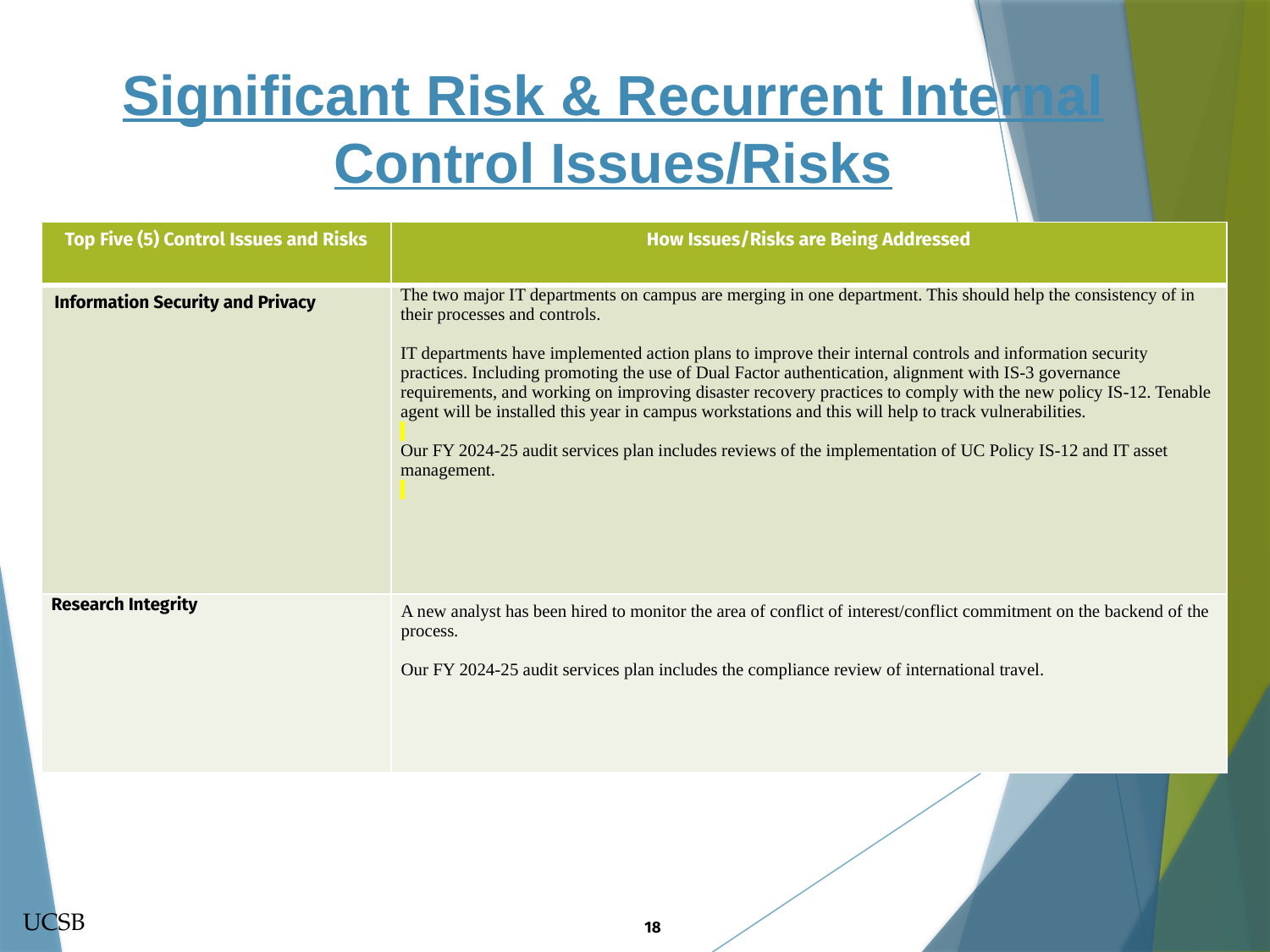

# Significant Risk & Recurrent Internal Control Issues/Risks
| Top Five (5) Control Issues and Risks | How Issues/Risks are Being Addressed |
| --- | --- |
| Information Security and Privacy | The two major IT departments on campus are merging in one department. This should help the consistency of in their processes and controls.   IT departments have implemented action plans to improve their internal controls and information security practices. Including promoting the use of Dual Factor authentication, alignment with IS-3 governance requirements, and working on improving disaster recovery practices to comply with the new policy IS-12. Tenable agent will be installed this year in campus workstations and this will help to track vulnerabilities.   Our FY 2024-25 audit services plan includes reviews of the implementation of UC Policy IS-12 and IT asset management. |
| Research Integrity | A new analyst has been hired to monitor the area of conflict of interest/conflict commitment on the backend of the process.   Our FY 2024-25 audit services plan includes the compliance review of international travel. |
UCSB
18